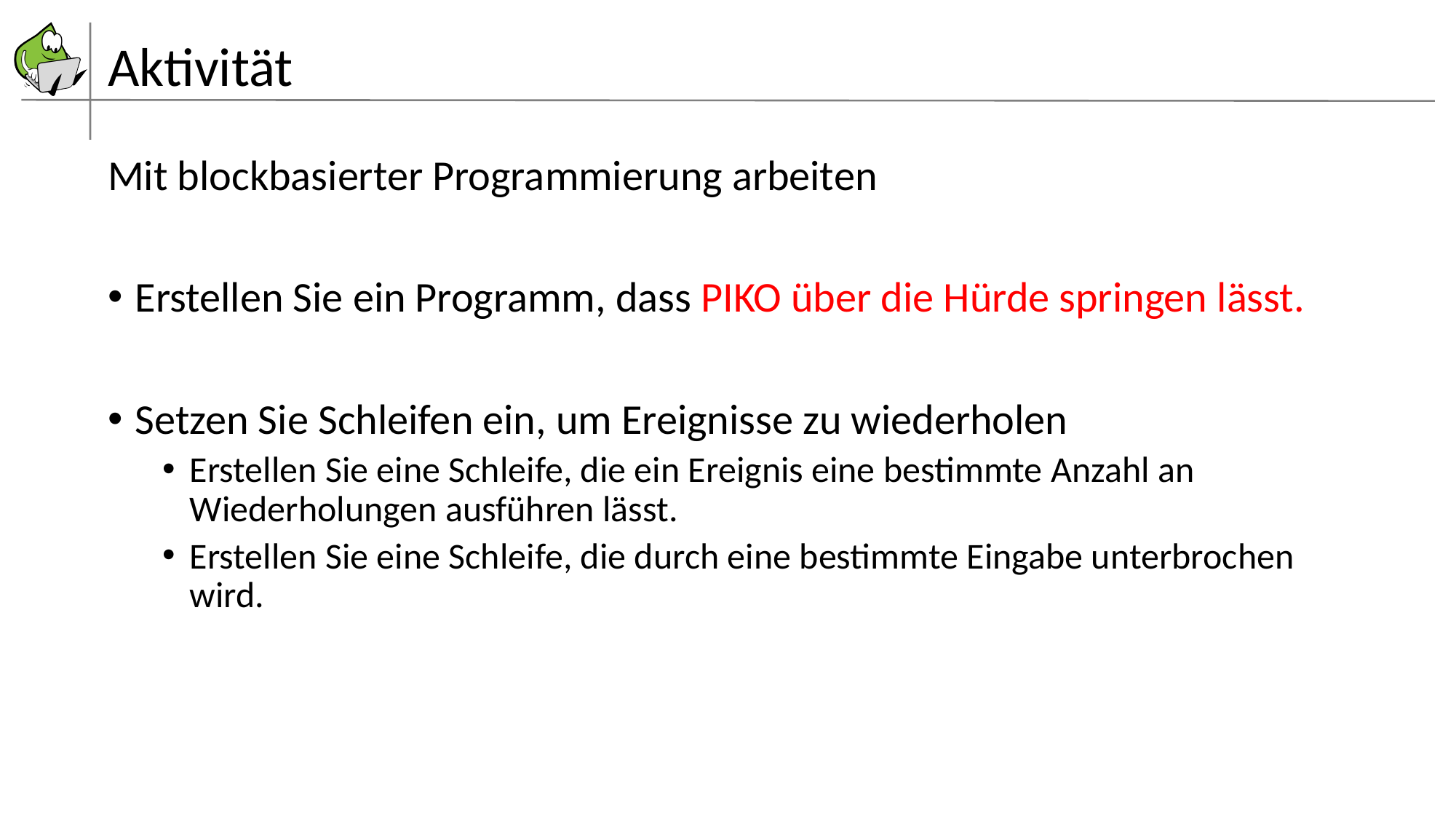

# Aktivität
Mit blockbasierter Programmierung arbeiten

Erstellen Sie ein Programm, dass PIKO über die Hürde springen lässt.

Setzen Sie Schleifen ein, um Ereignisse zu wiederholen
Erstellen Sie eine Schleife, die ein Ereignis eine bestimmte Anzahl an Wiederholungen ausführen lässt.
Erstellen Sie eine Schleife, die durch eine bestimmte Eingabe unterbrochen wird.